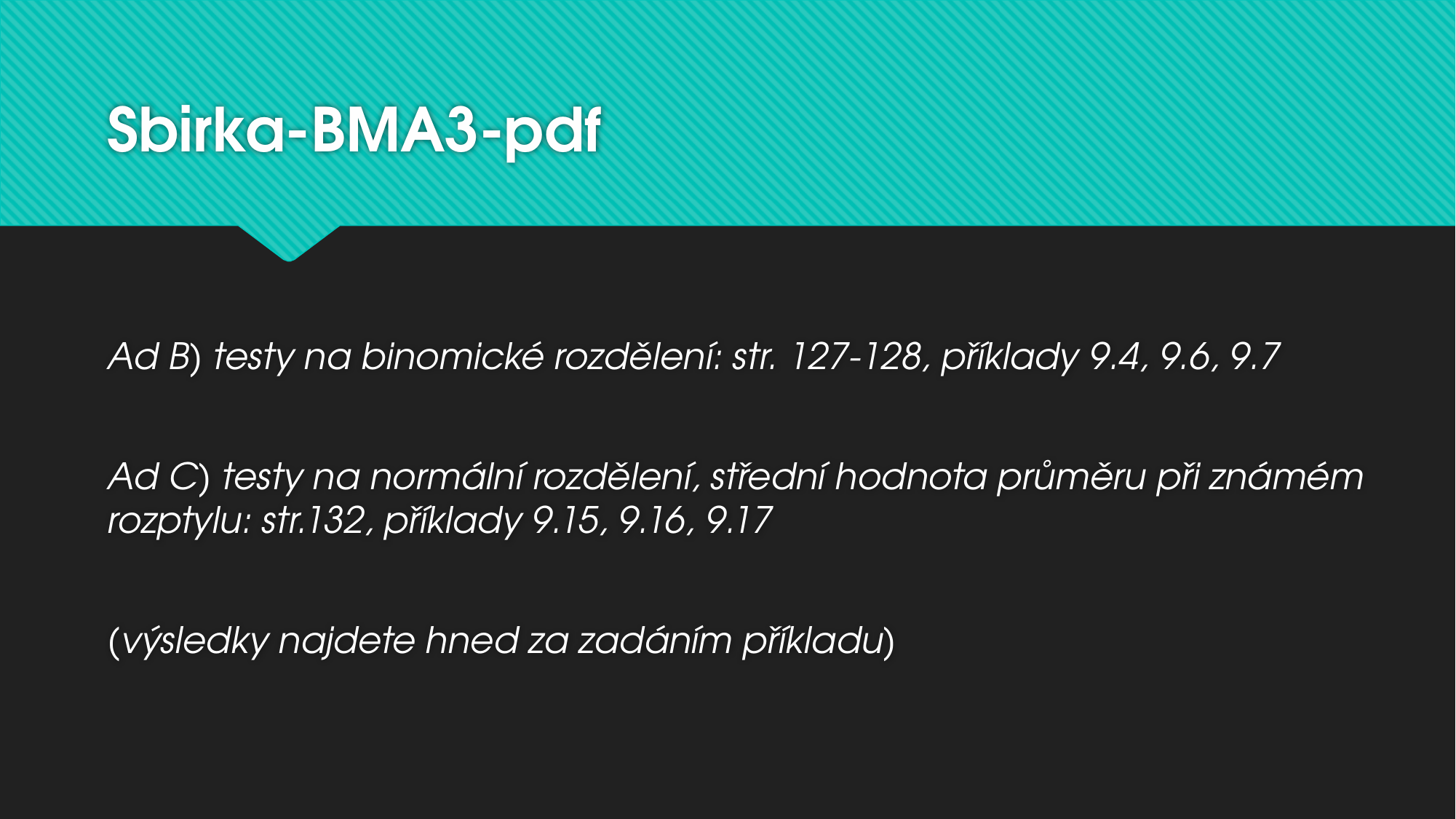

# Sbirka-BMA3-pdf
Ad B) testy na binomické rozdělení: str. 127-128, příklady 9.4, 9.6, 9.7

Ad C) testy na normální rozdělení, střední hodnota průměru při známém rozptylu: str.132, příklady 9.15, 9.16, 9.17

(výsledky najdete hned za zadáním příkladu)